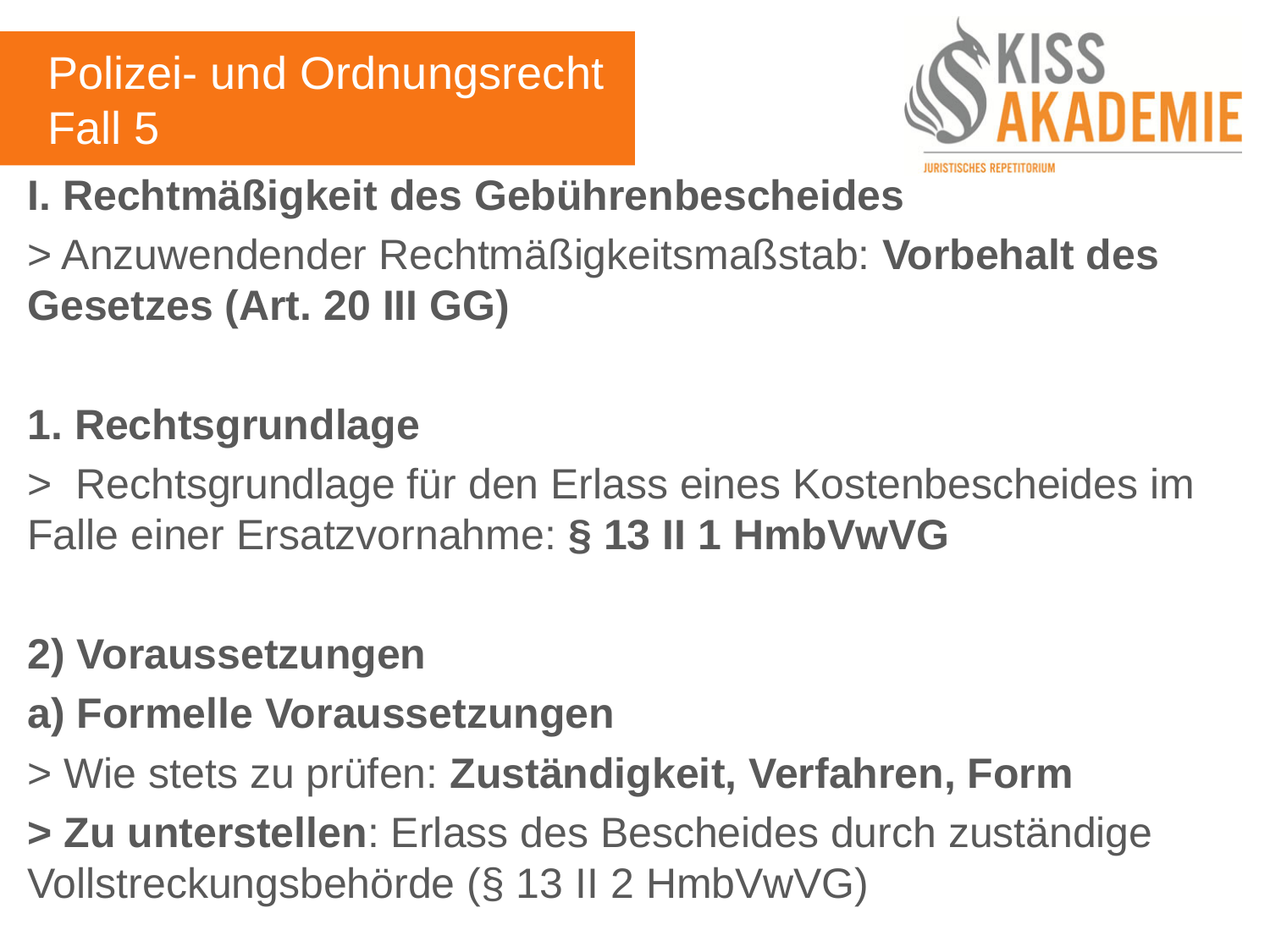

Polizei- und Ordnungsrecht
Fall 5
I. Rechtmäßigkeit des Gebührenbescheides
> Anzuwendender Rechtmäßigkeitsmaßstab: Vorbehalt des Gesetzes (Art. 20 III GG)

1. Rechtsgrundlage
>  Rechtsgrundlage für den Erlass eines Kostenbescheides im Falle einer Ersatzvornahme: § 13 II 1 HmbVwVG

2) Voraussetzungen
a) Formelle Voraussetzungen
> Wie stets zu prüfen: Zuständigkeit, Verfahren, Form
> Zu unterstellen: Erlass des Bescheides durch zuständige Vollstreckungsbehörde (§ 13 II 2 HmbVwVG)